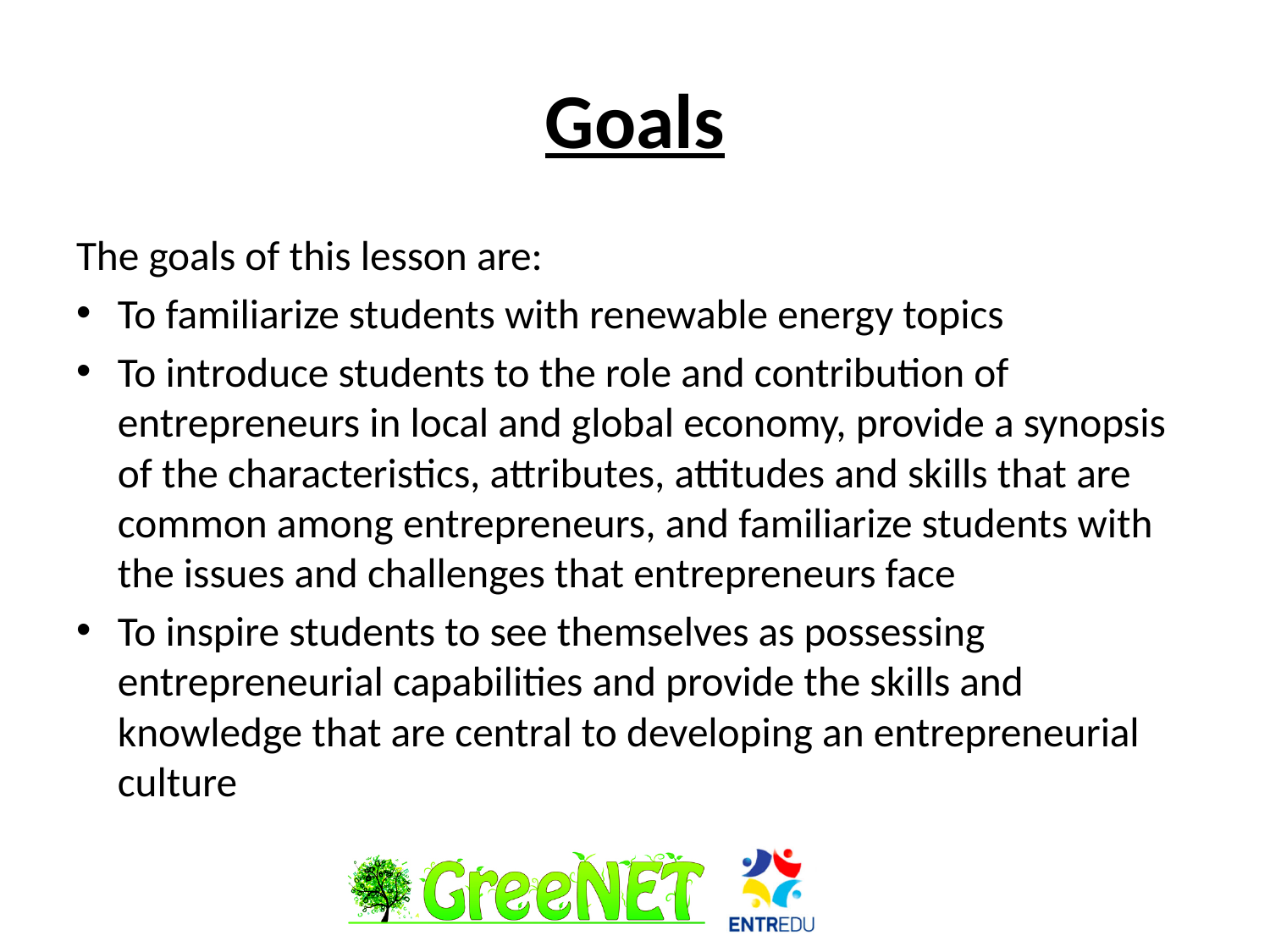

# Goals
The goals of this lesson are:
To familiarize students with renewable energy topics
To introduce students to the role and contribution of entrepreneurs in local and global economy, provide a synopsis of the characteristics, attributes, attitudes and skills that are common among entrepreneurs, and familiarize students with the issues and challenges that entrepreneurs face
To inspire students to see themselves as possessing entrepreneurial capabilities and provide the skills and knowledge that are central to developing an entrepreneurial culture